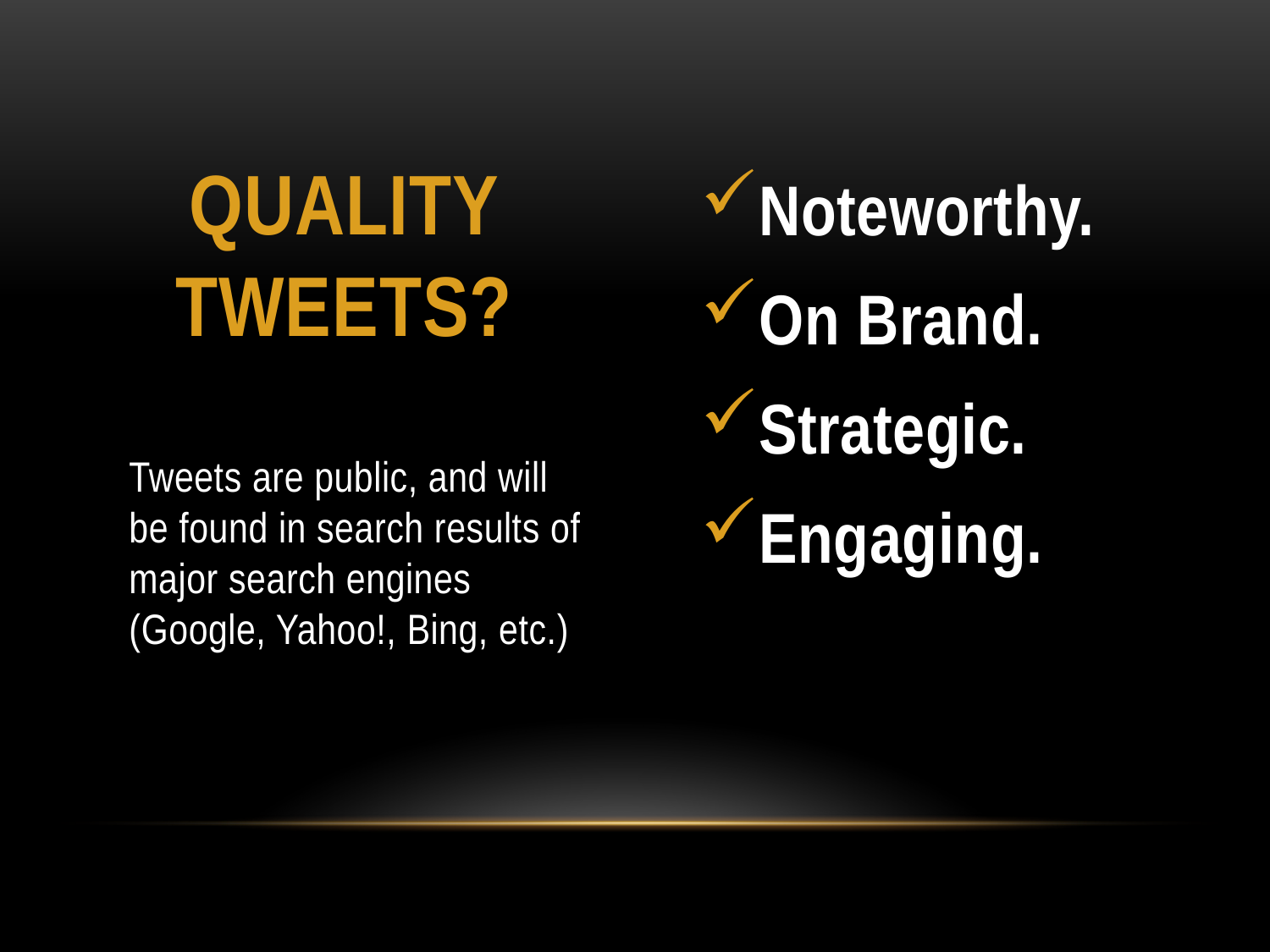

# QUALITY TWEETS?
Noteworthy.
On Brand.
Strategic.
Engaging.
Tweets are public, and will be found in search results of major search engines (Google, Yahoo!, Bing, etc.)